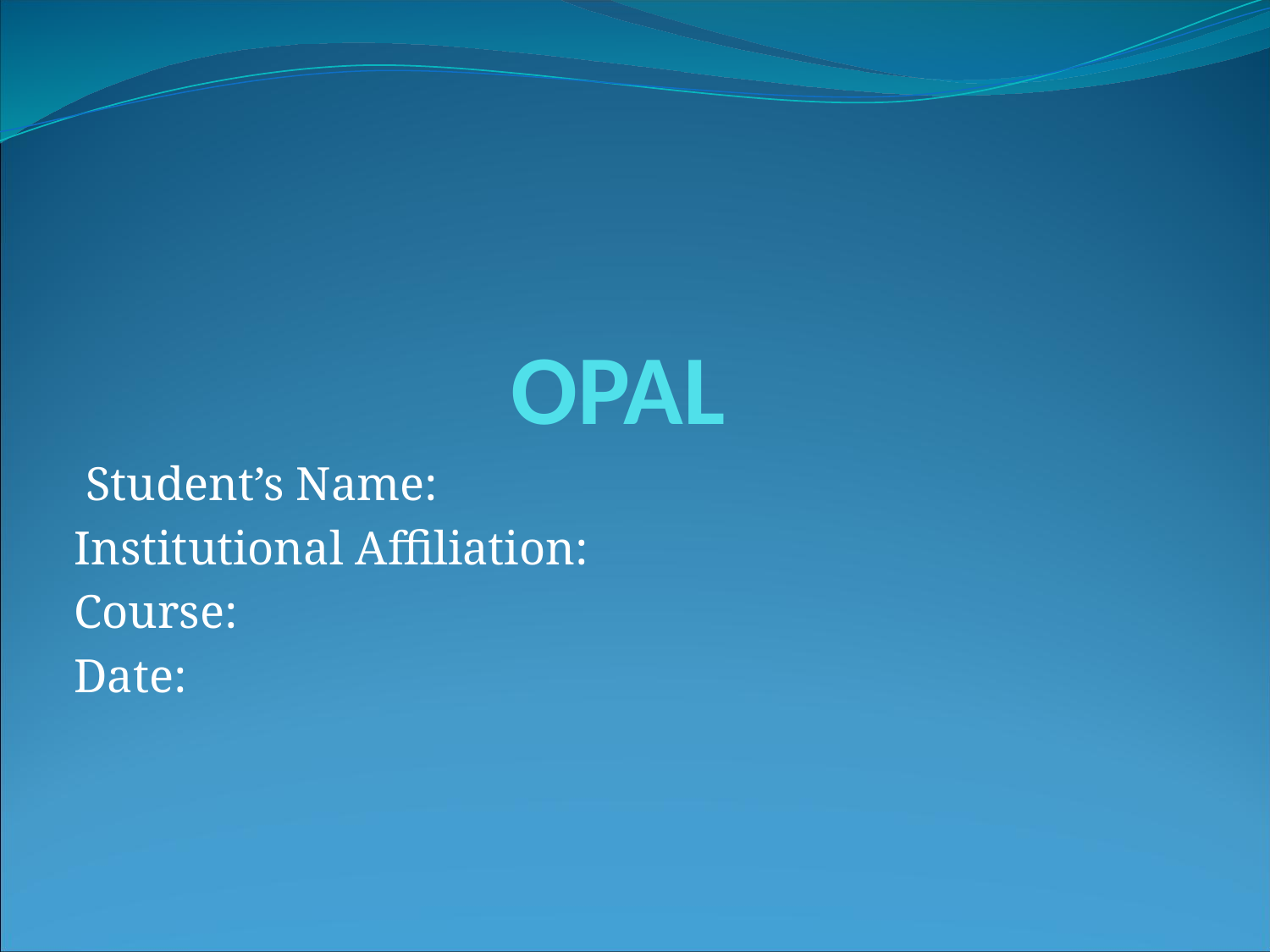

# OPAL
 Student’s Name:
Institutional Affiliation:
Course:
Date: